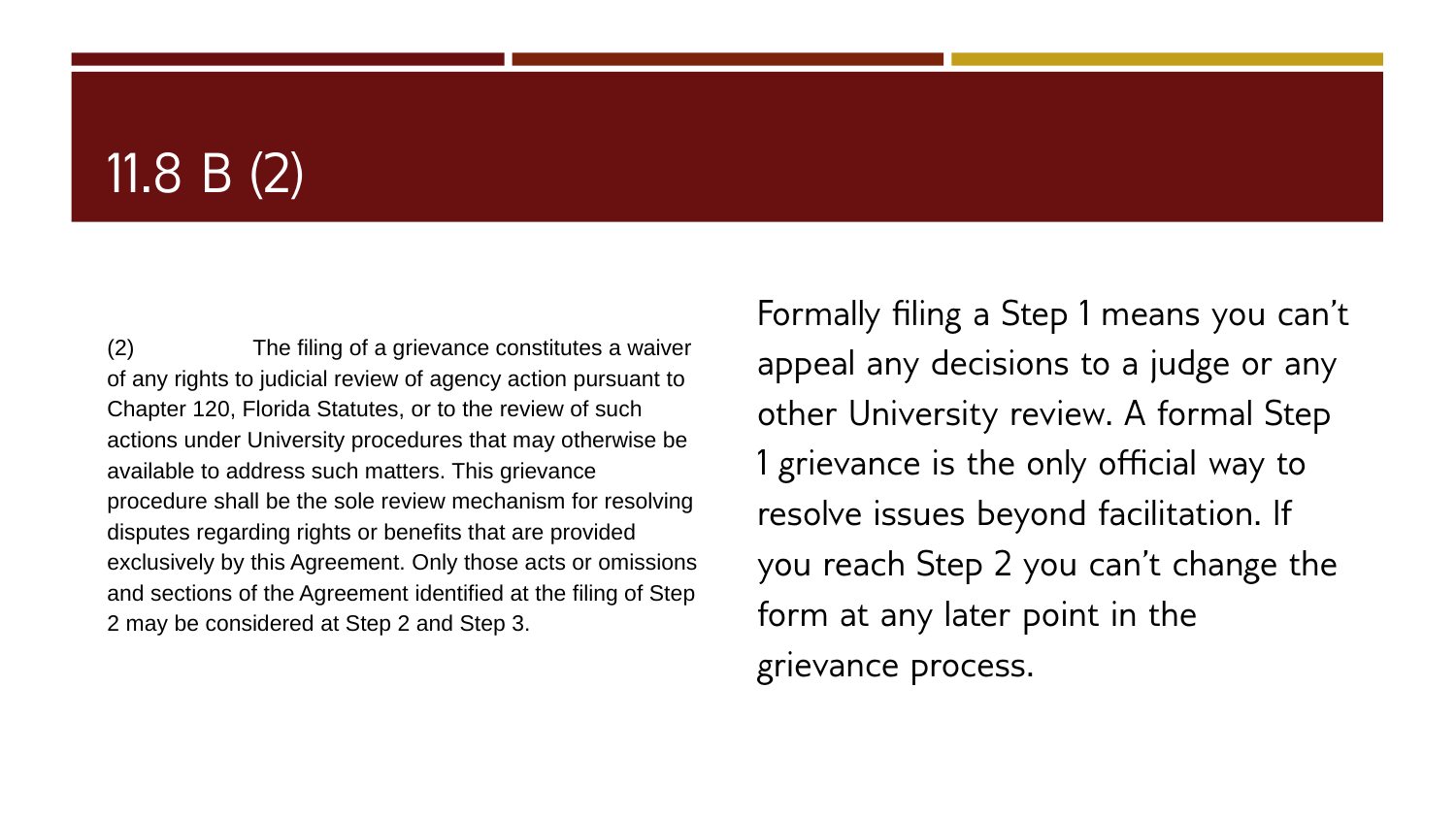

# 11.8 B (2)
(2) 	The filing of a grievance constitutes a waiver of any rights to judicial review of agency action pursuant to Chapter 120, Florida Statutes, or to the review of such actions under University procedures that may otherwise be available to address such matters. This grievance procedure shall be the sole review mechanism for resolving disputes regarding rights or benefits that are provided exclusively by this Agreement. Only those acts or omissions and sections of the Agreement identified at the filing of Step 2 may be considered at Step 2 and Step 3.
Formally filing a Step 1 means you can’t appeal any decisions to a judge or any other University review. A formal Step 1 grievance is the only official way to resolve issues beyond facilitation. If you reach Step 2 you can’t change the form at any later point in the grievance process.